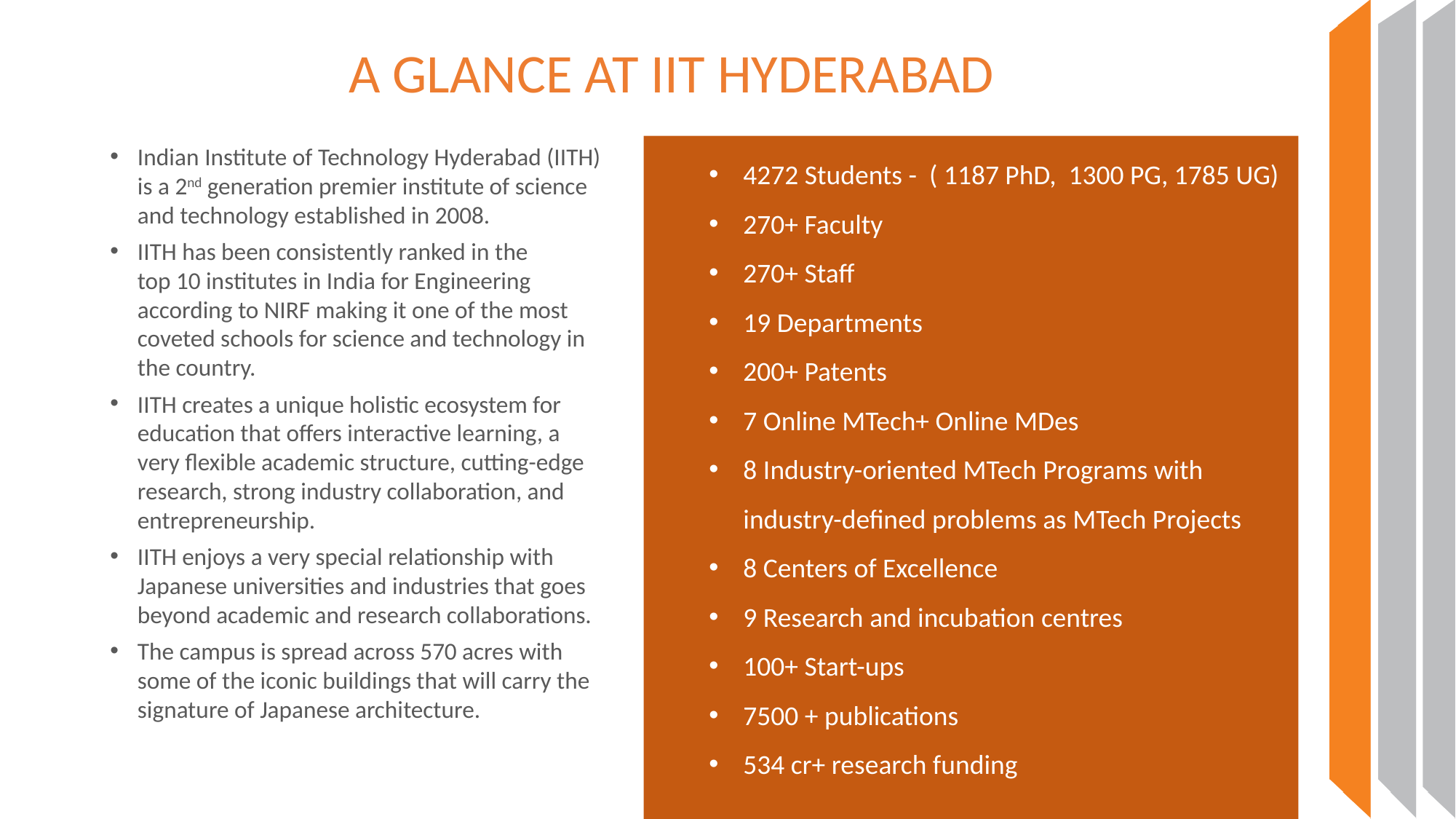

# A GLANCE AT IIT HYDERABAD
Indian Institute of Technology Hyderabad (IITH) is a 2nd generation premier institute of science and technology established in 2008.
IITH has been consistently ranked in the top 10 institutes in India for Engineering according to NIRF making it one of the most coveted schools for science and technology in the country.
IITH creates a unique holistic ecosystem for education that offers interactive learning, a very flexible academic structure, cutting-edge research, strong industry collaboration, and entrepreneurship.
IITH enjoys a very special relationship with Japanese universities and industries that goes beyond academic and research collaborations.
The campus is spread across 570 acres with some of the iconic buildings that will carry the signature of Japanese architecture.

4272 Students -  ( 1187 PhD,  1300 PG, 1785 UG)
270+ Faculty
270+ Staff
19 Departments
200+ Patents
7 Online MTech+ Online MDes
8 Industry-oriented MTech Programs with industry-defined problems as MTech Projects
8 Centers of Excellence
9 Research and incubation centres
100+ Start-ups
7500 + publications
534 cr+ research funding